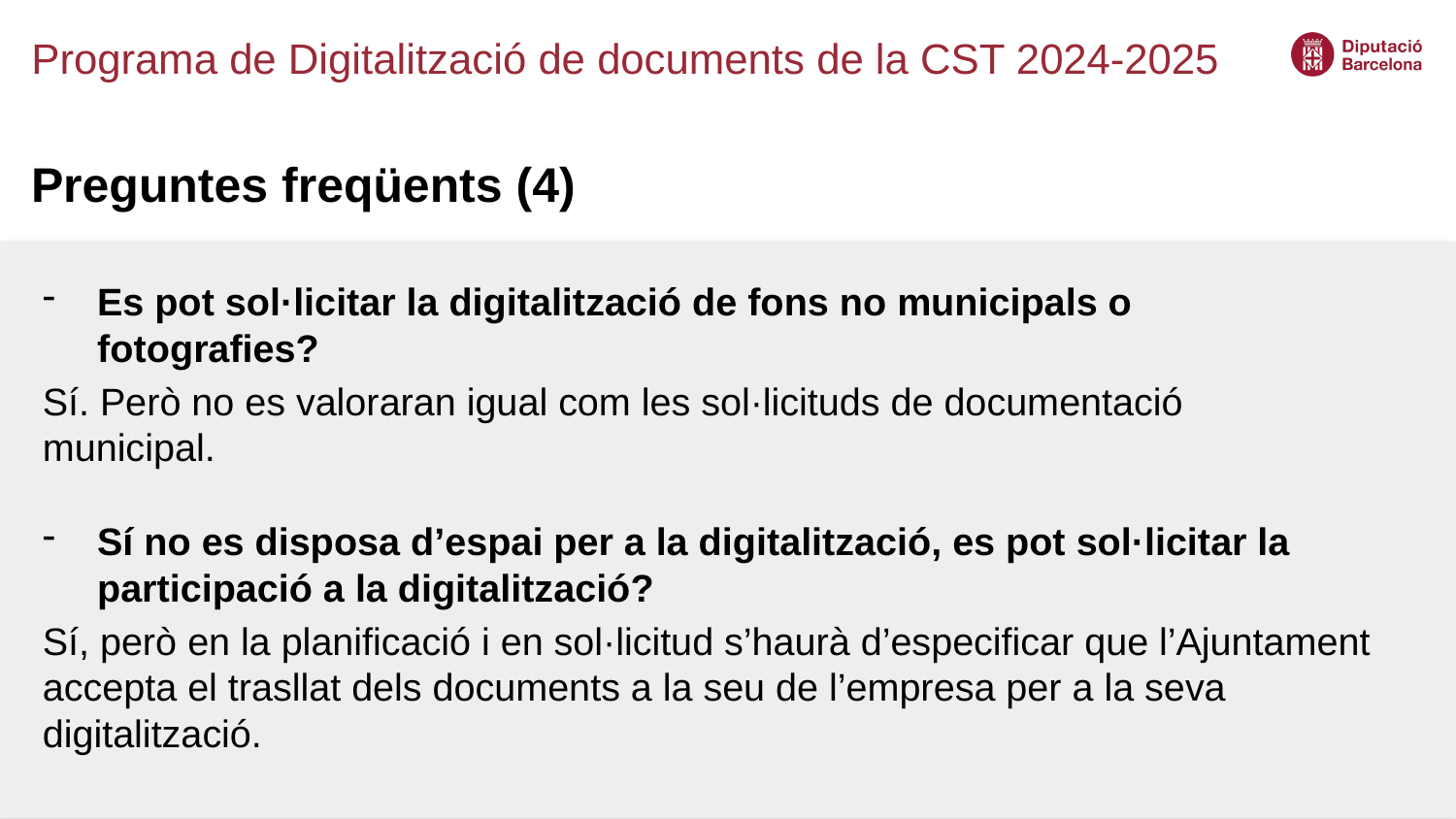

# Programa de Digitalització de documents de la CST 2024-2025
Preguntes freqüents (4)
Es pot sol·licitar la digitalització de fons no municipals o fotografies?
Sí. Però no es valoraran igual com les sol·licituds de documentació municipal.
Sí no es disposa d’espai per a la digitalització, es pot sol·licitar la participació a la digitalització?
Sí, però en la planificació i en sol·licitud s’haurà d’especificar que l’Ajuntament accepta el trasllat dels documents a la seu de l’empresa per a la seva digitalització.